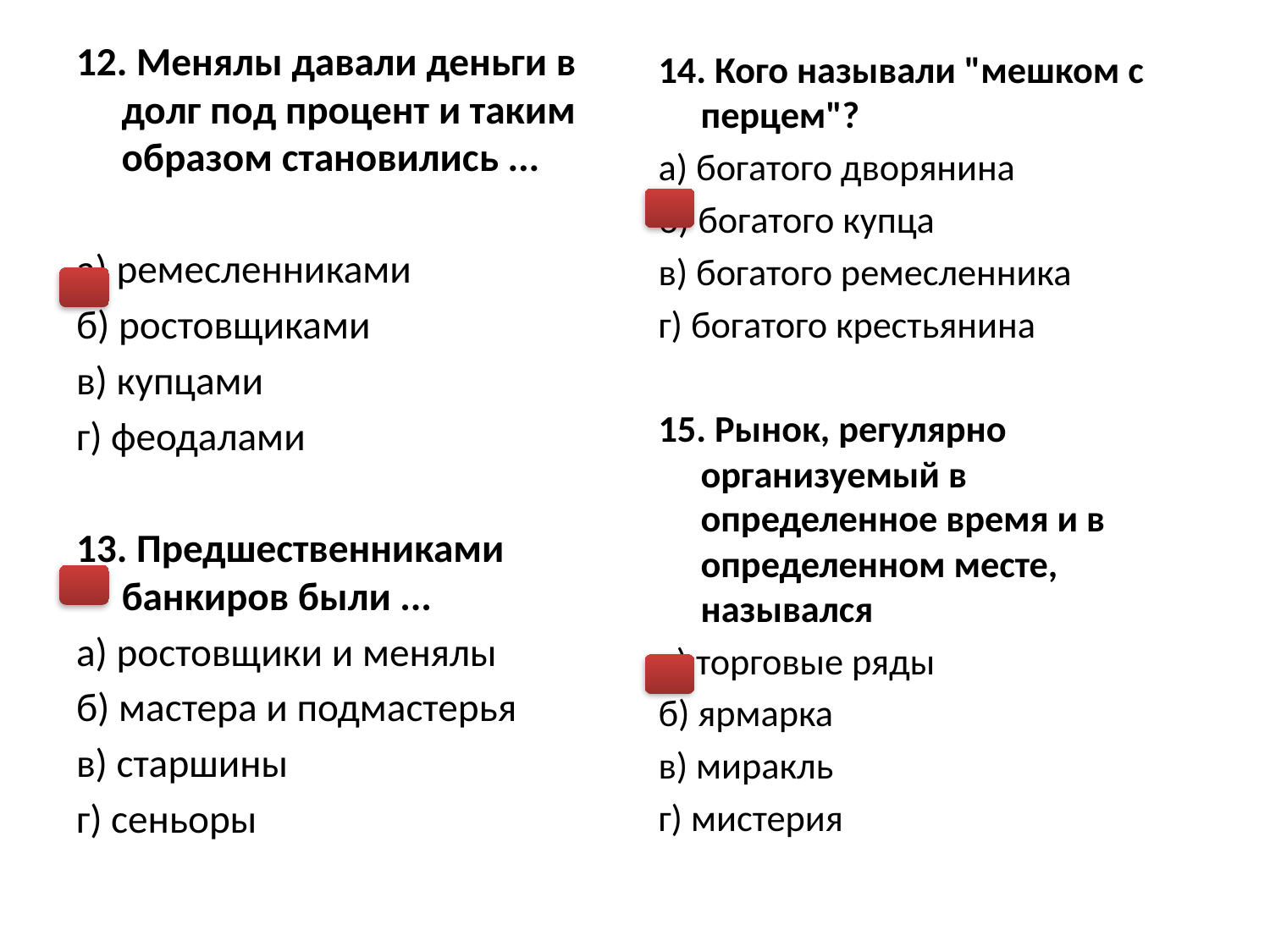

12. Менялы давали деньги в долг под процент и таким образом становились ...

а) ремесленниками
б) ростовщиками
в) купцами
г) феодалами

13. Предшественниками банкиров были ...
а) ростовщики и менялы
б) мастера и подмастерья
в) старшины
г) сеньоры
14. Кого называли "мешком с перцем"?
а) богатого дворянина
б) богатого купца
в) богатого ремесленника
г) богатого крестьянина

15. Рынок, регулярно организуемый в определенное время и в определенном месте, назывался
а) торговые ряды
б) ярмарка
в) миракль
г) мистерия